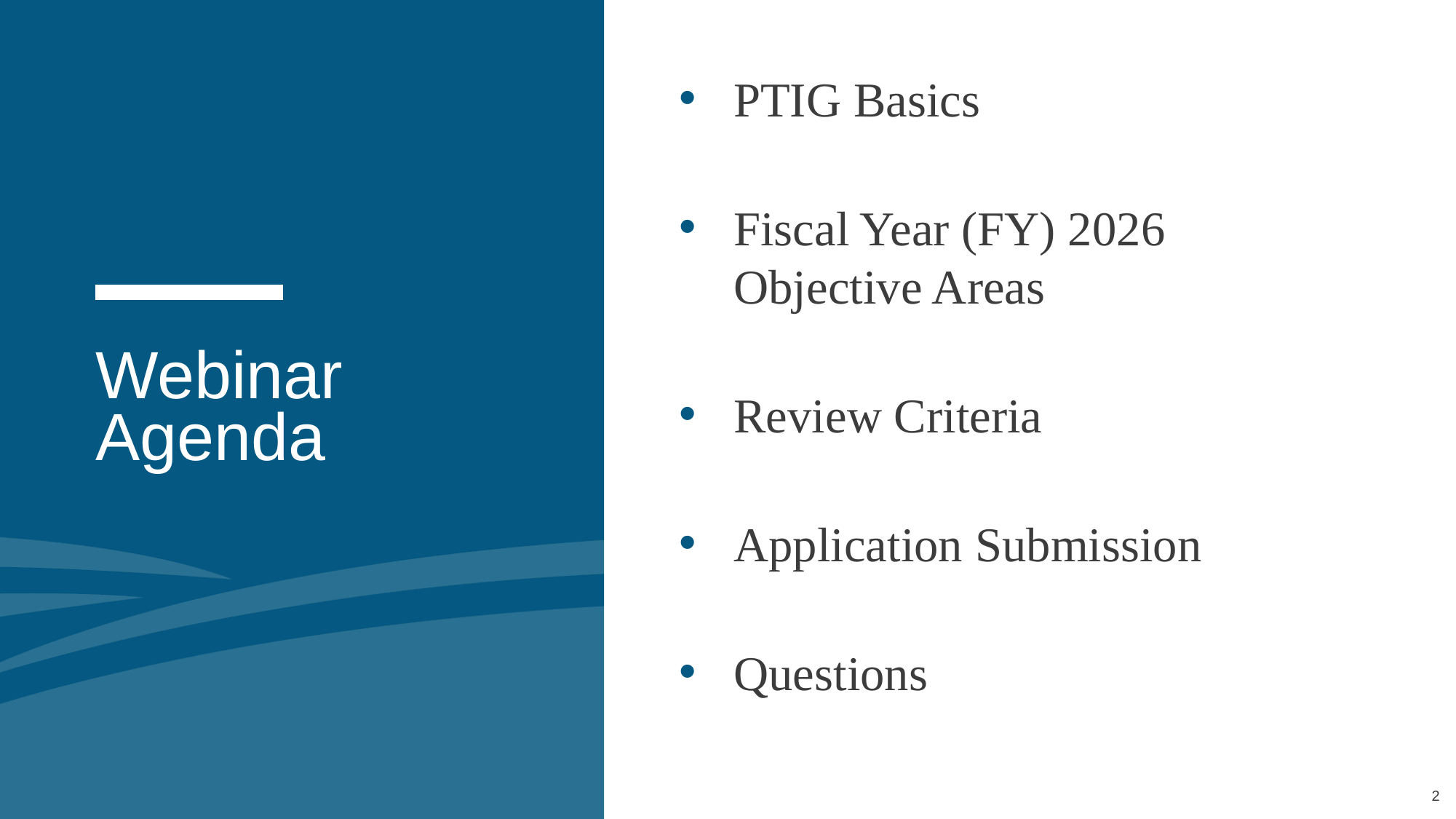

PTIG Basics
Fiscal Year (FY) 2026 Objective Areas
Review Criteria
Application Submission
Questions

# Webinar Agenda